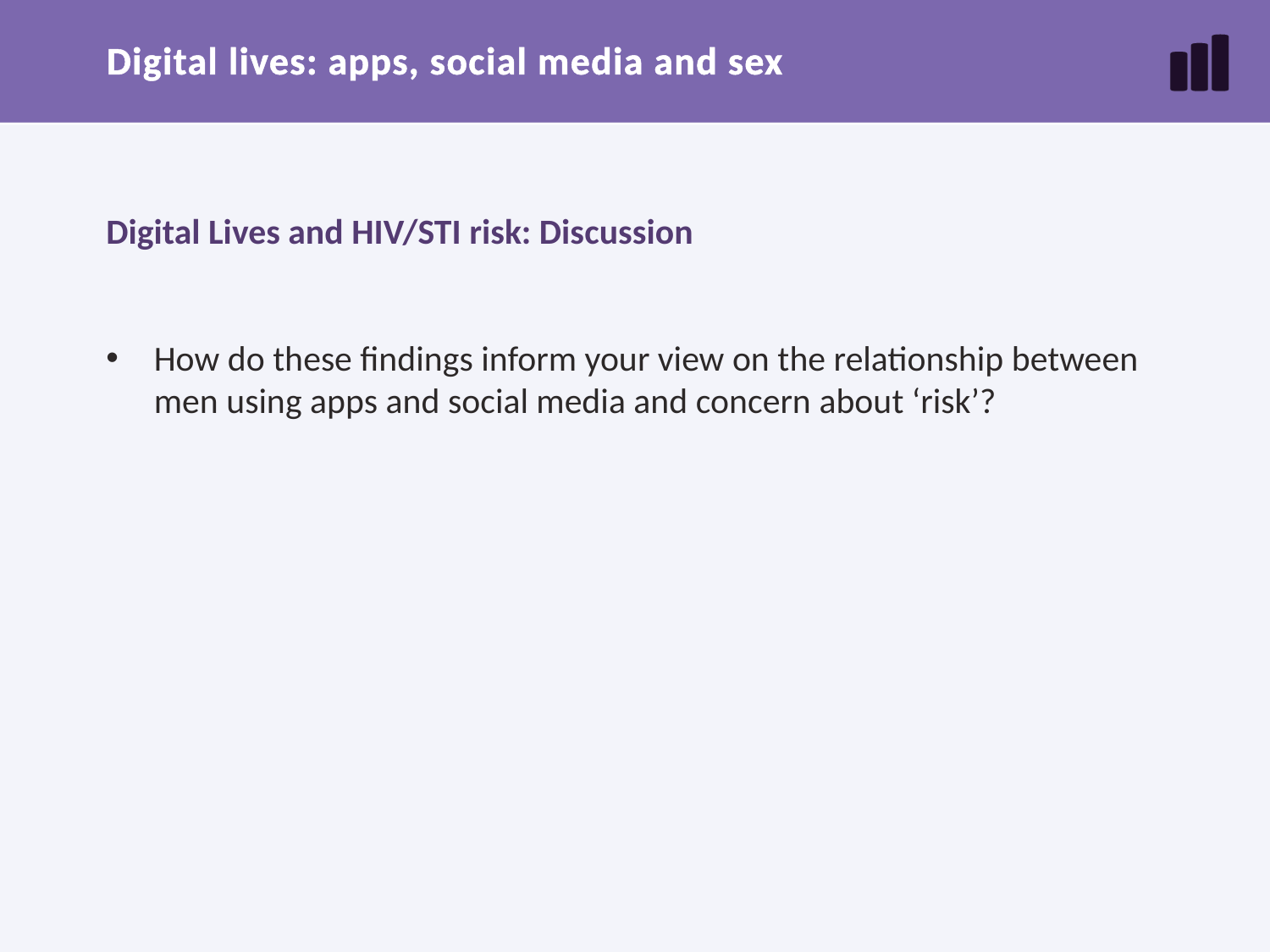

# Digital lives: apps, social media and sex
Digital Lives and HIV/STI risk: Discussion

How do these findings inform your view on the relationship between men using apps and social media and concern about ‘risk’?